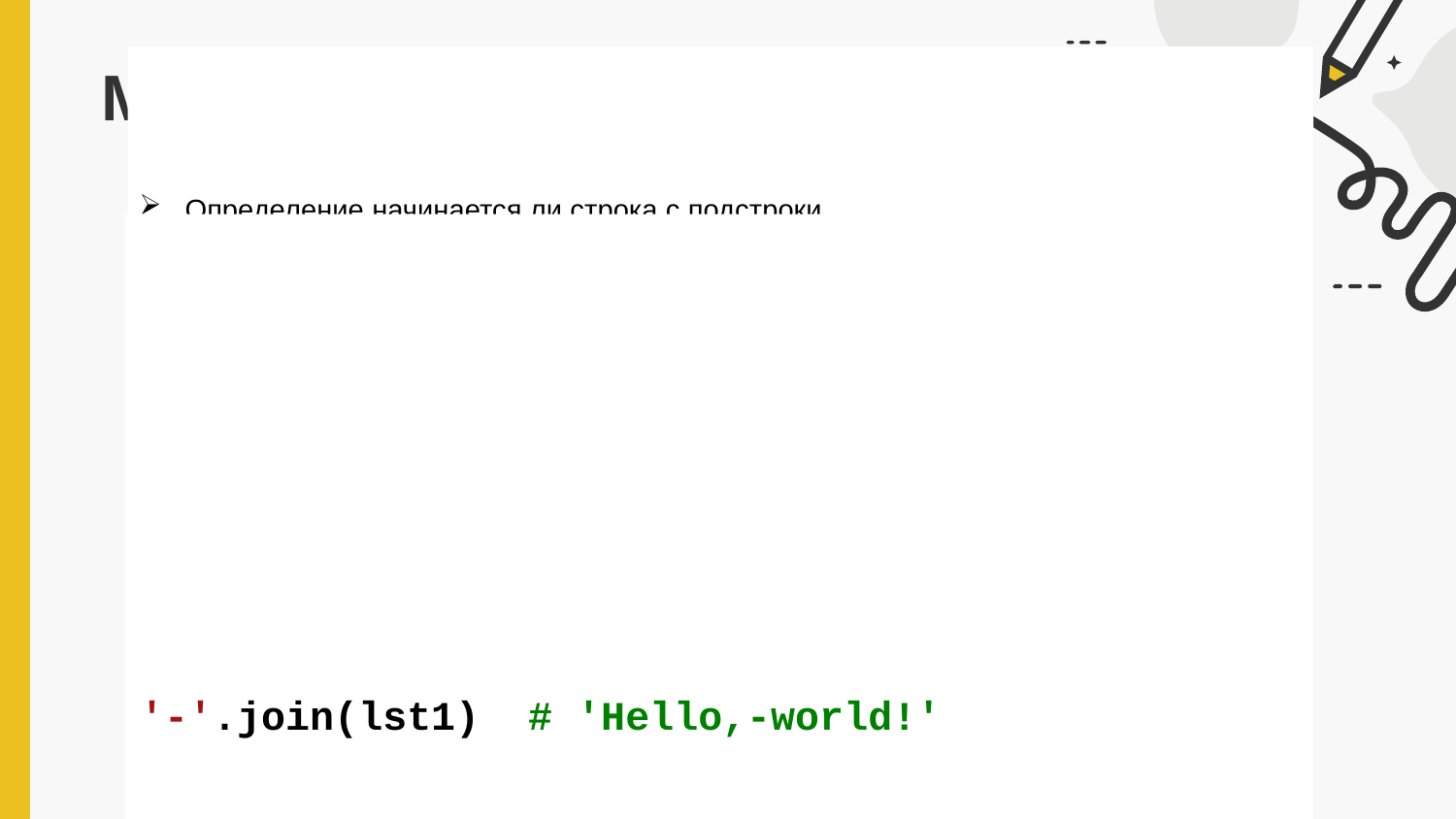

# Методы строк.
Определение начинается ли строка с подстроки
s1.startswith('Hel')  # True
Определение заканчивается строка подстрокой
s1.endswith('lo, ')  # True
Разбиение строки
lst1 = s3.split(' ')  # ['Hello,', 'world!']
Объединение строк
'-'.join(lst1)  # 'Hello,-world!'